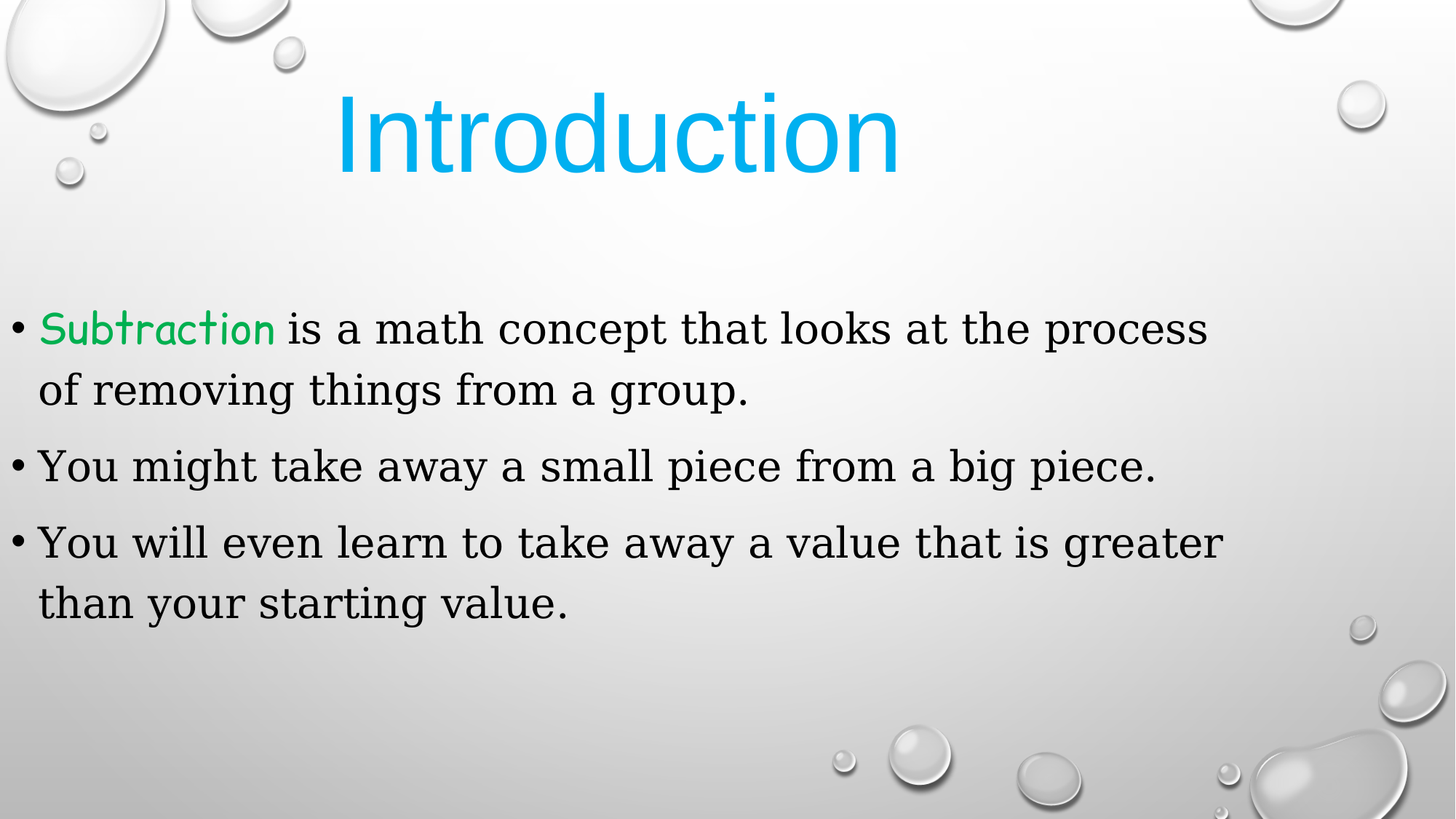

Introduction
Subtraction is a math concept that looks at the process of removing things from a group.
You might take away a small piece from a big piece.
You will even learn to take away a value that is greater than your starting value.